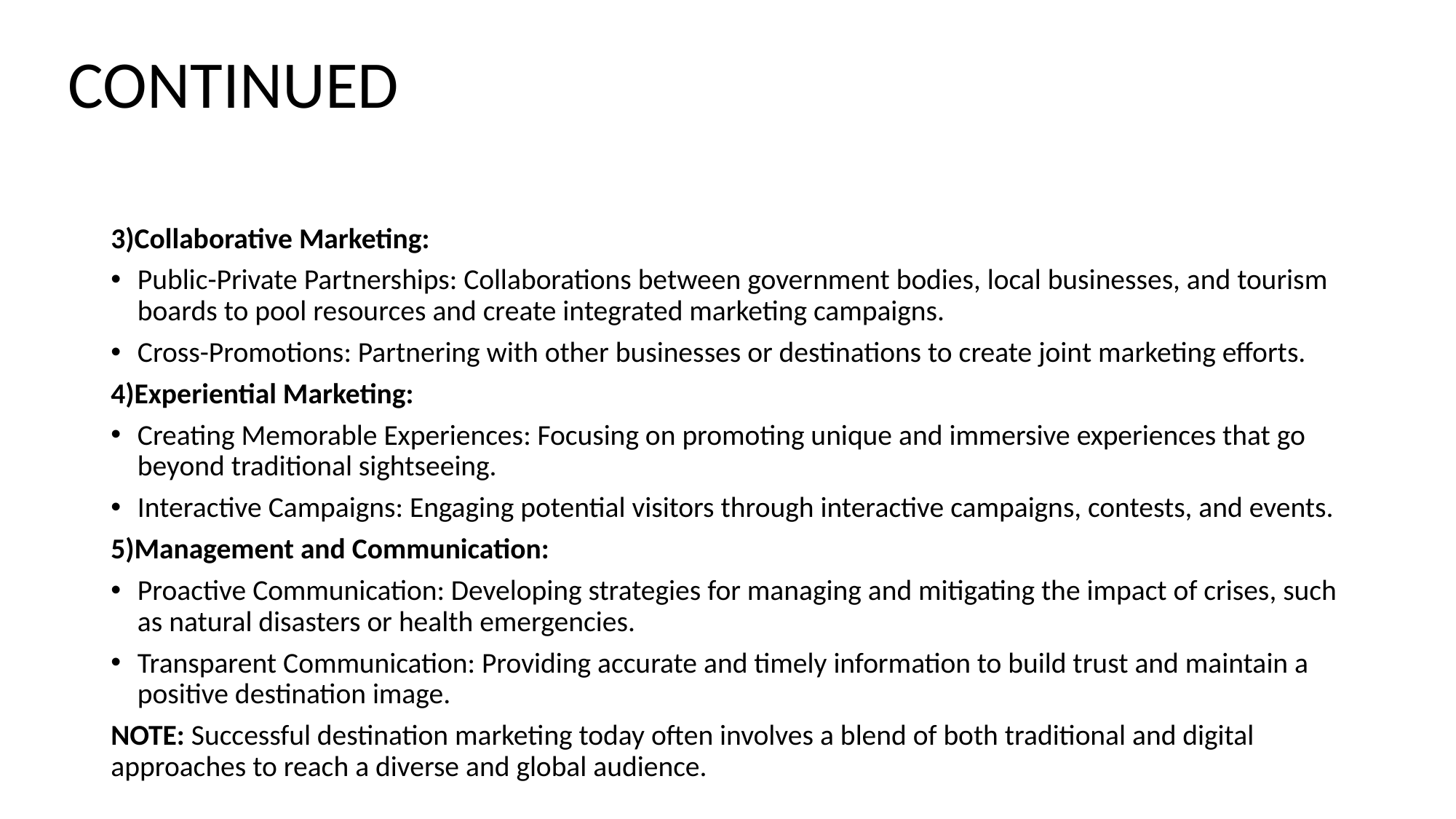

# CONTINUED
3)Collaborative Marketing:
Public-Private Partnerships: Collaborations between government bodies, local businesses, and tourism boards to pool resources and create integrated marketing campaigns.
Cross-Promotions: Partnering with other businesses or destinations to create joint marketing efforts.
4)Experiential Marketing:
Creating Memorable Experiences: Focusing on promoting unique and immersive experiences that go beyond traditional sightseeing.
Interactive Campaigns: Engaging potential visitors through interactive campaigns, contests, and events.
5)Management and Communication:
Proactive Communication: Developing strategies for managing and mitigating the impact of crises, such as natural disasters or health emergencies.
Transparent Communication: Providing accurate and timely information to build trust and maintain a positive destination image.
NOTE: Successful destination marketing today often involves a blend of both traditional and digital approaches to reach a diverse and global audience.